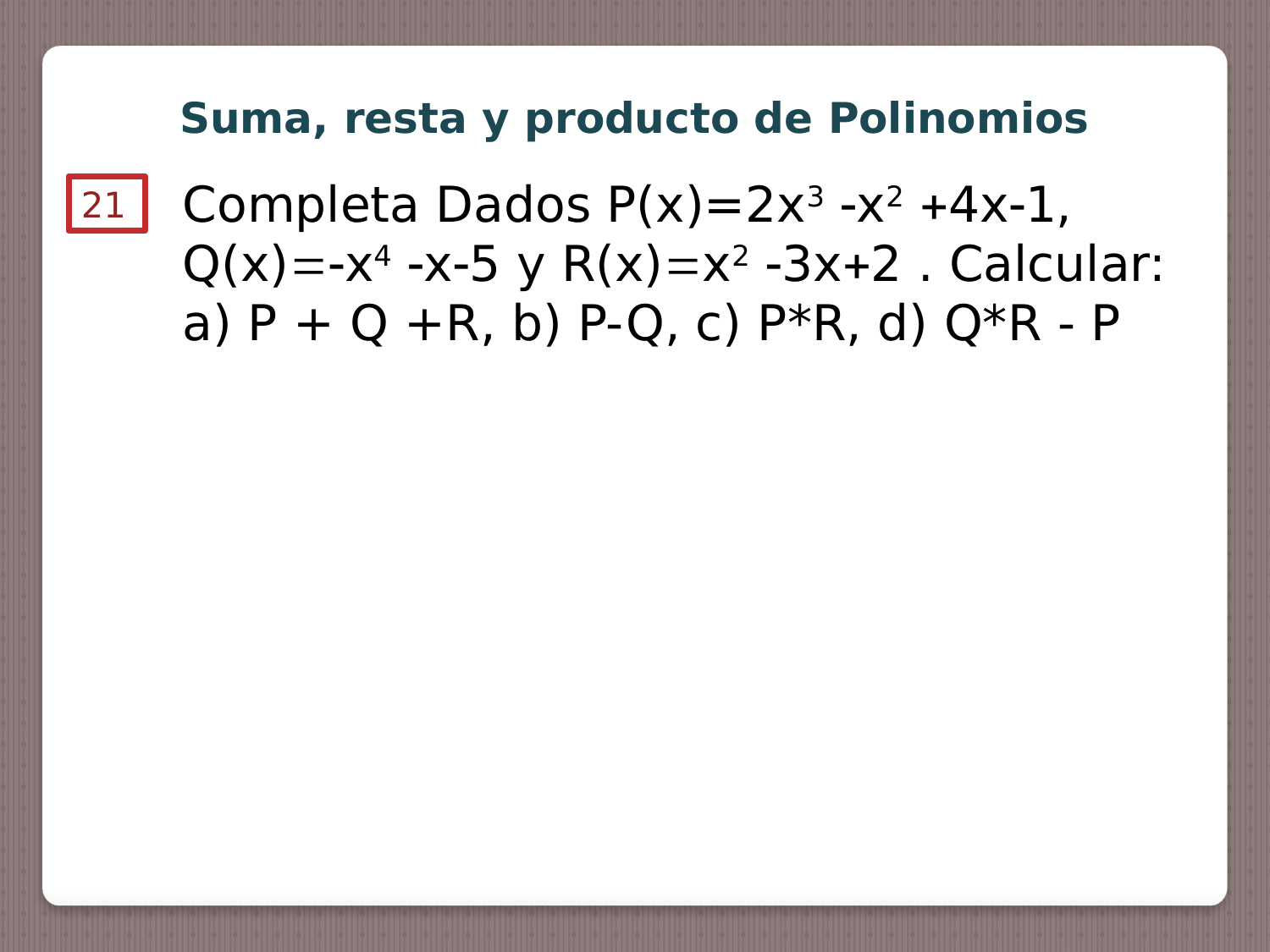

Suma, resta y producto de Polinomios
Completa Dados P(x)=2x3 −x2 +4x−1, Q(x)=−x4 −x−5 y R(x)=x2 −3x+2 . Calcular: a) P + Q +R, b) P-Q, c) P*R, d) Q*R - P
21